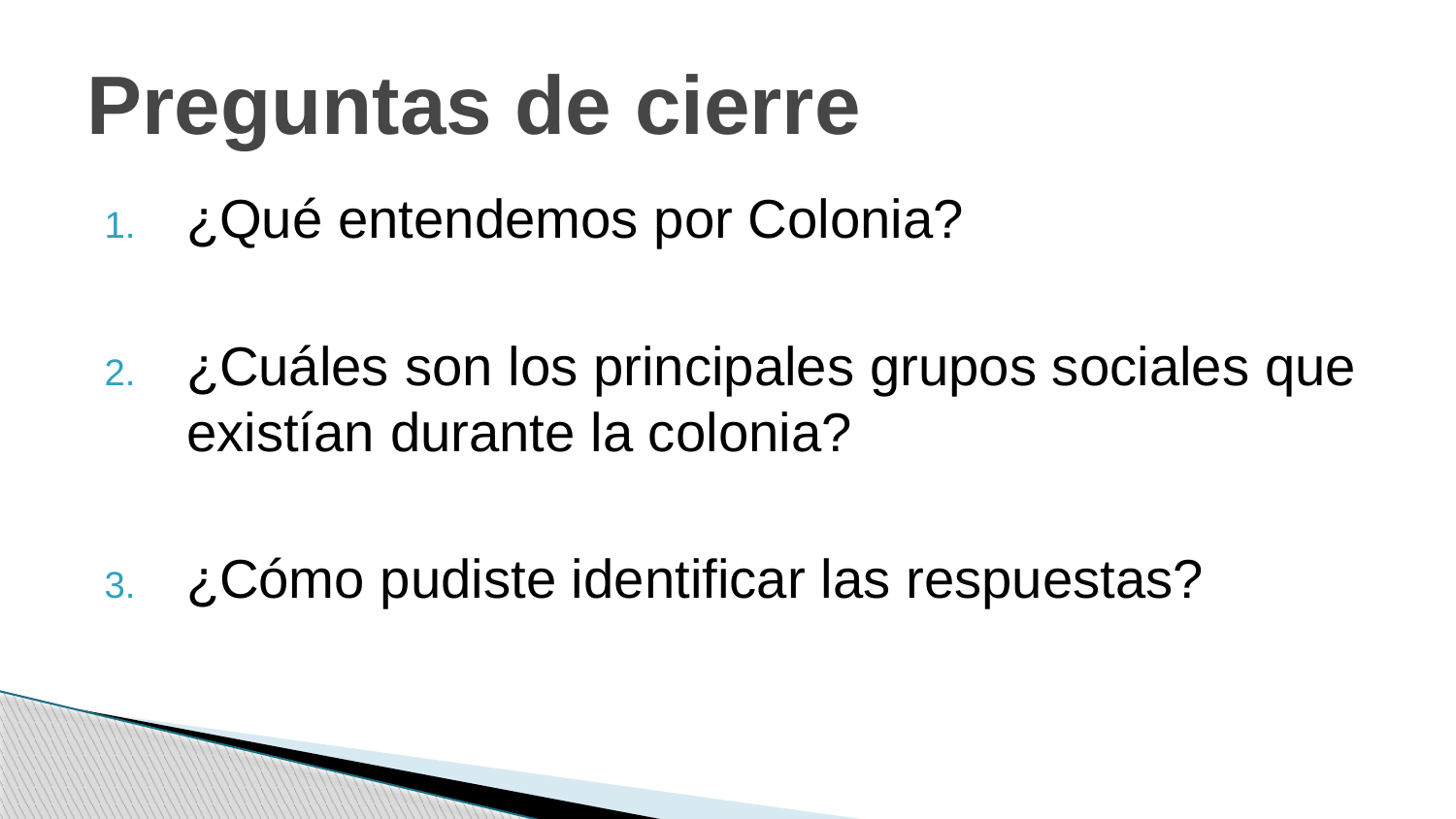

# Preguntas de cierre
¿Qué entendemos por Colonia?

¿Cuáles son los principales grupos sociales que existían durante la colonia?

¿Cómo pudiste identificar las respuestas?